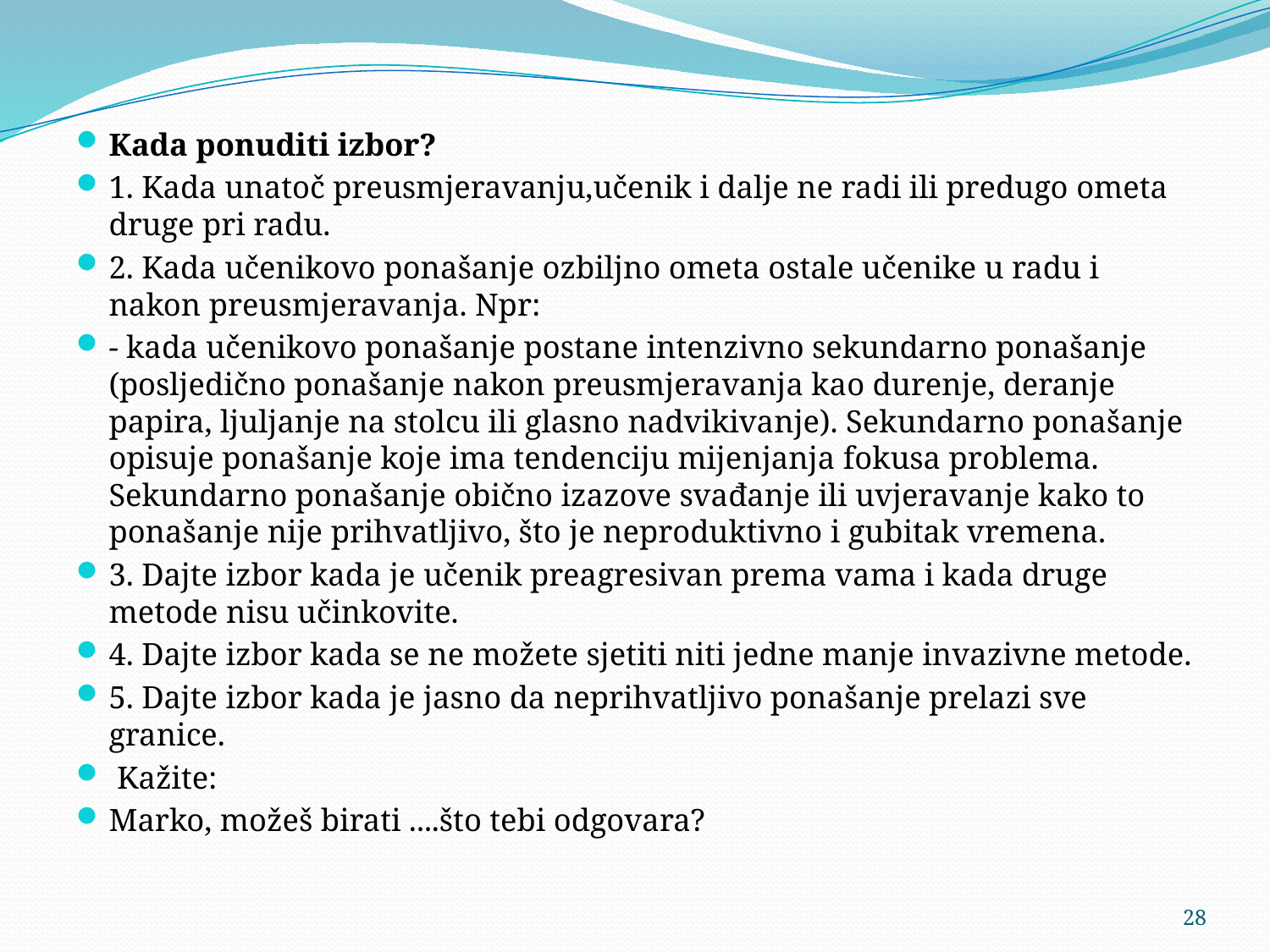

Kada ponuditi izbor?
1. Kada unatoč preusmjeravanju,učenik i dalje ne radi ili predugo ometa druge pri radu.
2. Kada učenikovo ponašanje ozbiljno ometa ostale učenike u radu i nakon preusmjeravanja. Npr:
- kada učenikovo ponašanje postane intenzivno sekundarno ponašanje (posljedično ponašanje nakon preusmjeravanja kao durenje, deranje papira, ljuljanje na stolcu ili glasno nadvikivanje). Sekundarno ponašanje opisuje ponašanje koje ima tendenciju mijenjanja fokusa problema. Sekundarno ponašanje obično izazove svađanje ili uvjeravanje kako to ponašanje nije prihvatljivo, što je neproduktivno i gubitak vremena.
3. Dajte izbor kada je učenik preagresivan prema vama i kada druge metode nisu učinkovite.
4. Dajte izbor kada se ne možete sjetiti niti jedne manje invazivne metode.
5. Dajte izbor kada je jasno da neprihvatljivo ponašanje prelazi sve granice.
 Kažite:
Marko, možeš birati ....što tebi odgovara?

28